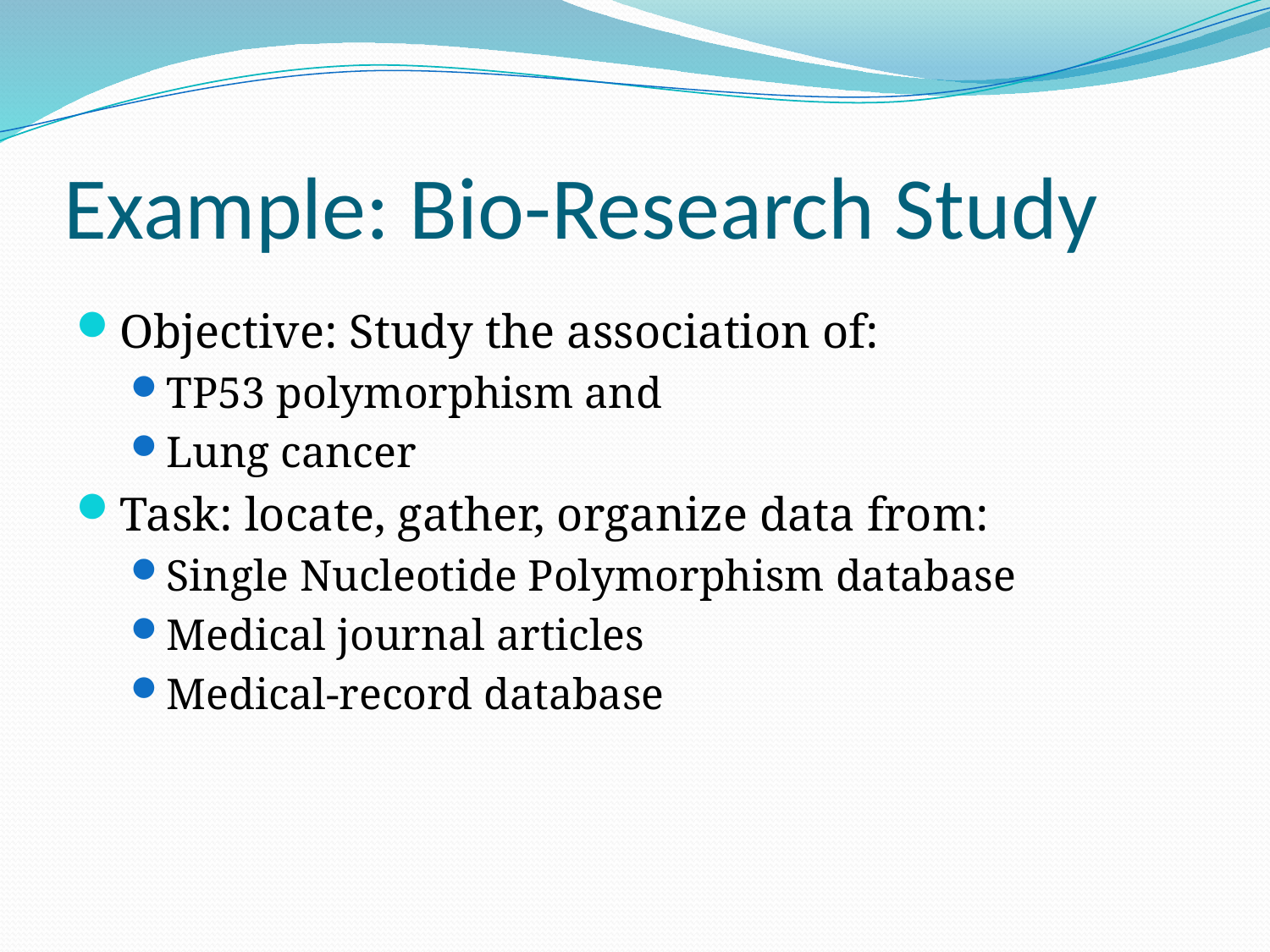

# Example: Bio-Research Study
Objective: Study the association of:
TP53 polymorphism and
Lung cancer
Task: locate, gather, organize data from:
Single Nucleotide Polymorphism database
Medical journal articles
Medical-record database